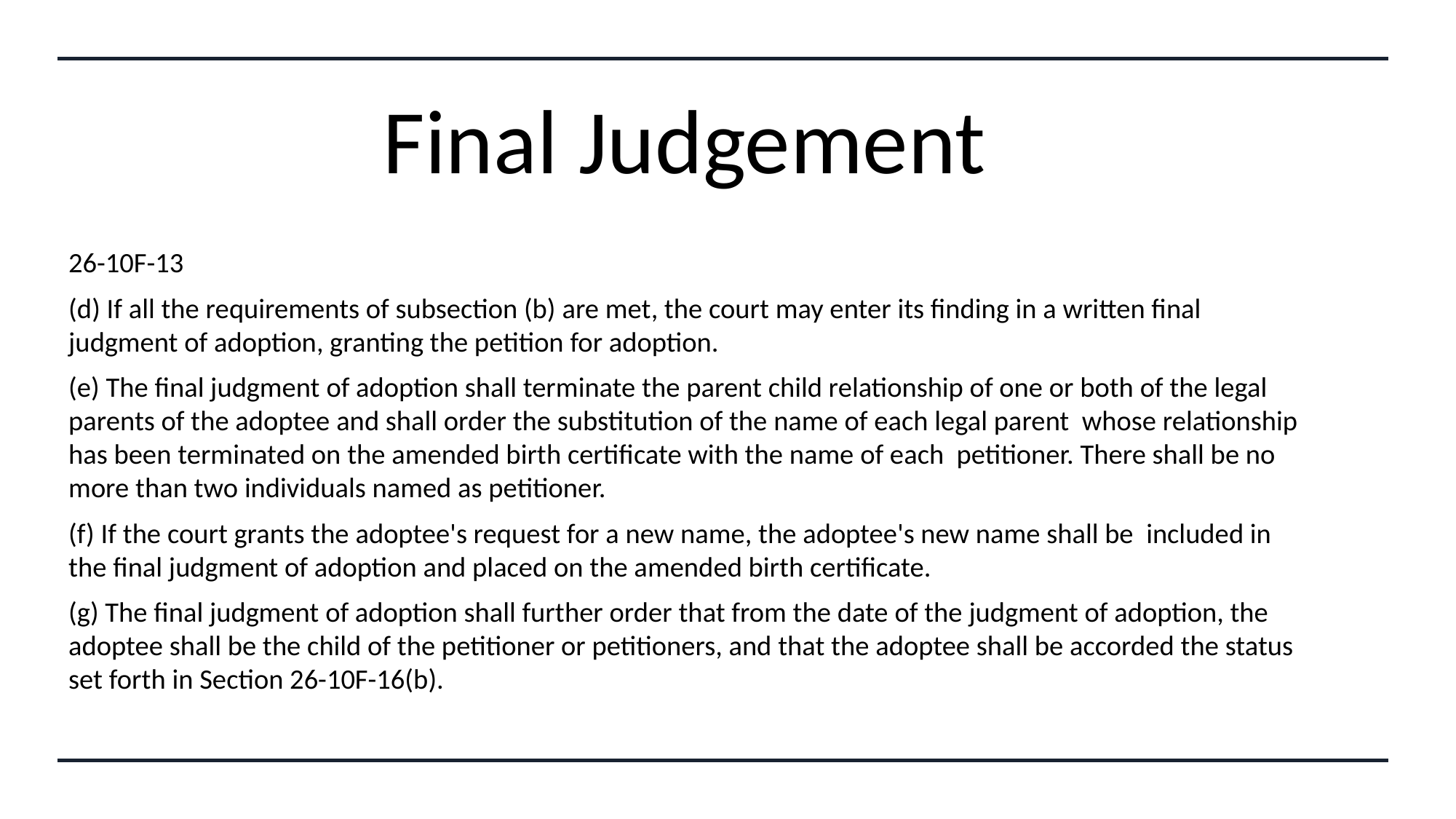

# Final Judgement
26-10F-13
(d) If all the requirements of subsection (b) are met, the court may enter its finding in a written final judgment of adoption, granting the petition for adoption.
(e) The final judgment of adoption shall terminate the parent child relationship of one or both of the legal parents of the adoptee and shall order the substitution of the name of each legal parent  whose relationship has been terminated on the amended birth certificate with the name of each  petitioner. There shall be no more than two individuals named as petitioner.
(f) If the court grants the adoptee's request for a new name, the adoptee's new name shall be  included in the final judgment of adoption and placed on the amended birth certificate.
(g) The final judgment of adoption shall further order that from the date of the judgment of adoption, the adoptee shall be the child of the petitioner or petitioners, and that the adoptee shall be accorded the status set forth in Section 26-10F-16(b).